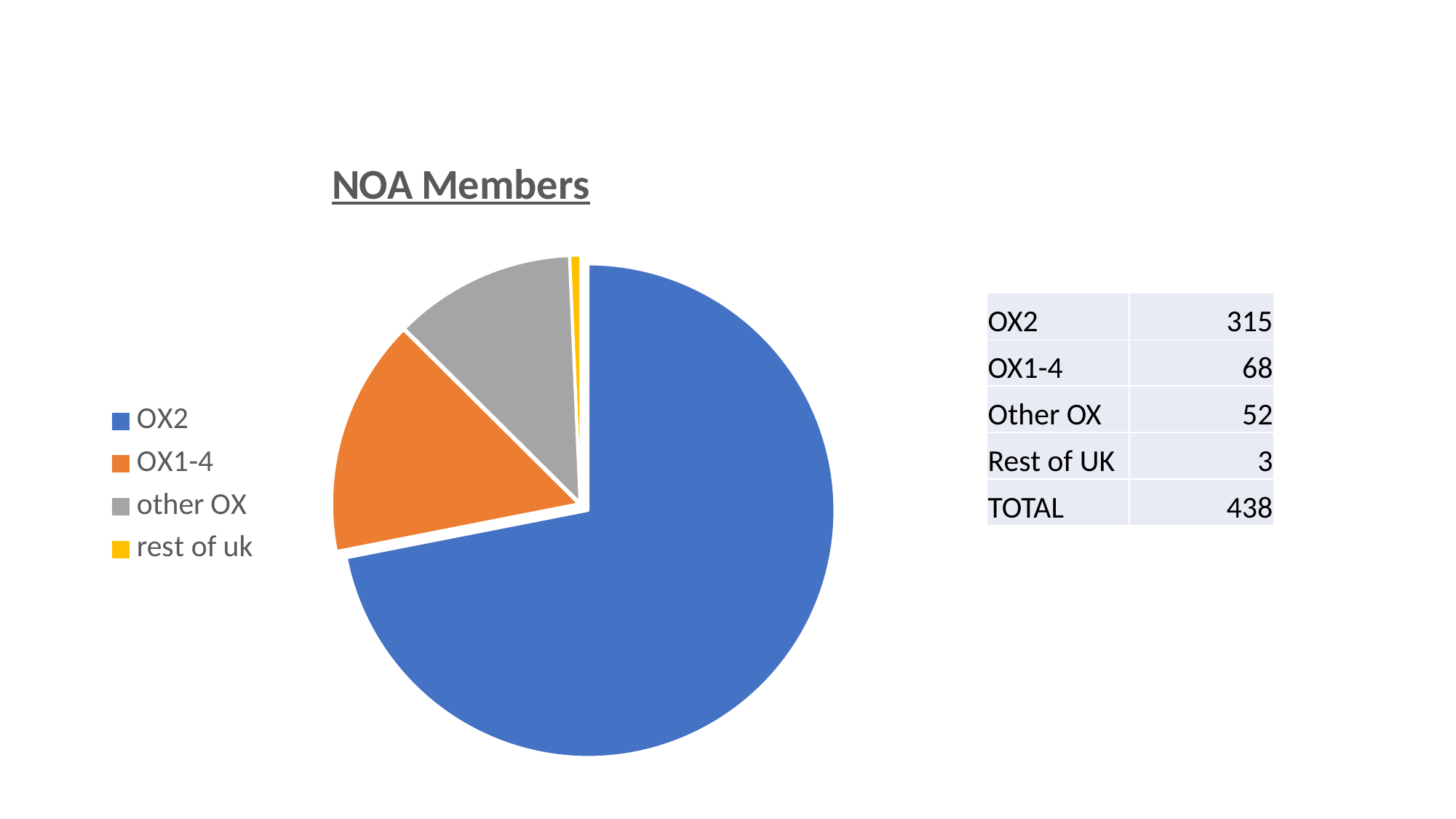

### Chart: NOA Members

| Category |  |
|---|---|
| OX2 | 315.0 |
| OX1-4  | 68.0 |
| other OX | 52.0 |
| rest of uk | 3.0 |
| OX2 | 315 |
| --- | --- |
| OX1-4 | 68 |
| Other OX | 52 |
| Rest of UK | 3 |
| TOTAL | 438 |